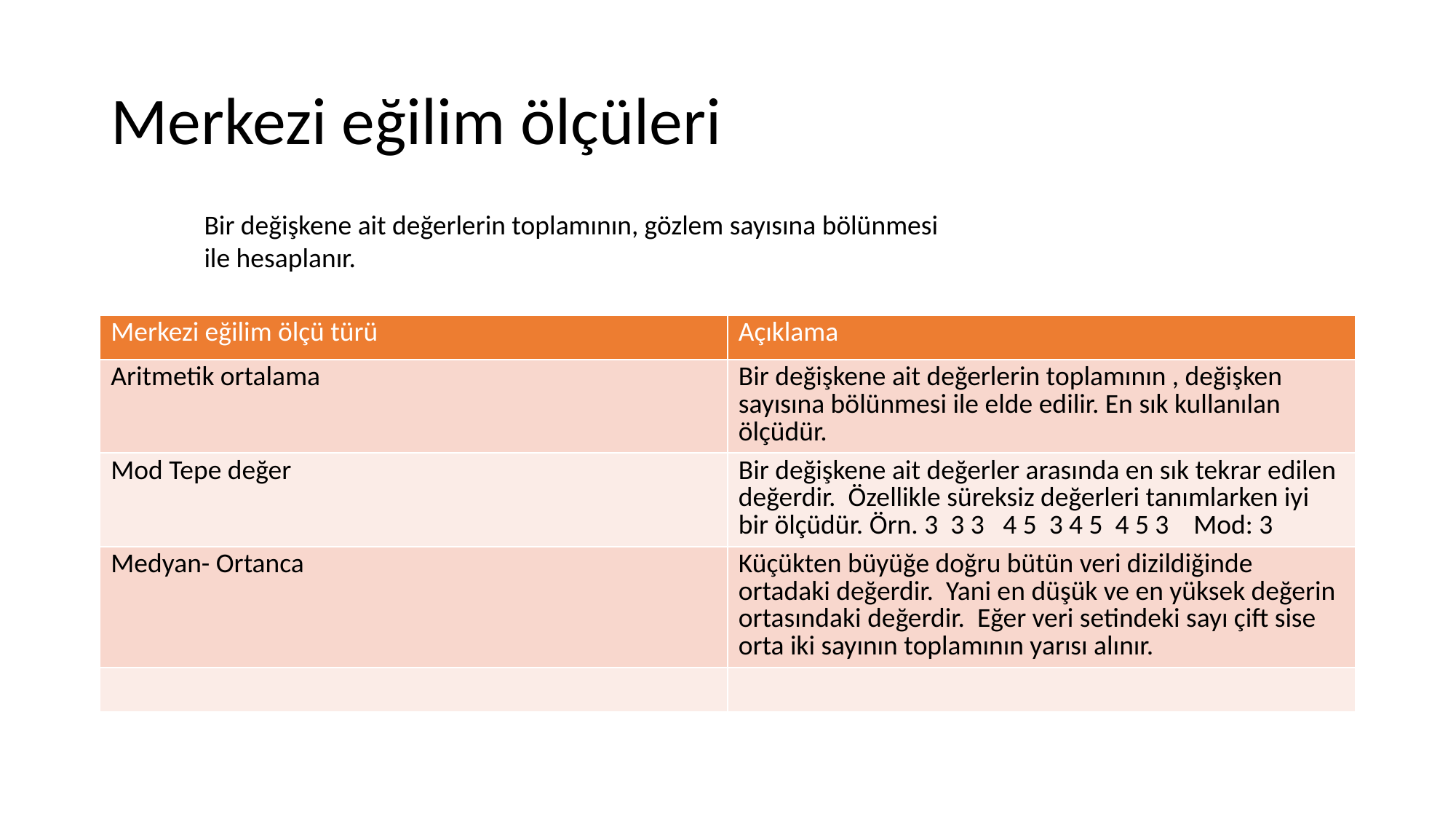

# Merkezi eğilim ölçüleri
Bir değişkene ait değerlerin toplamının, gözlem sayısına bölünmesi  ile hesaplanır.
| Merkezi eğilim ölçü türü | Açıklama |
| --- | --- |
| Aritmetik ortalama | Bir değişkene ait değerlerin toplamının , değişken sayısına bölünmesi ile elde edilir. En sık kullanılan ölçüdür. |
| Mod Tepe değer | Bir değişkene ait değerler arasında en sık tekrar edilen değerdir. Özellikle süreksiz değerleri tanımlarken iyi bir ölçüdür. Örn. 3 3 3 4 5 3 4 5 4 5 3 Mod: 3 |
| Medyan- Ortanca | Küçükten büyüğe doğru bütün veri dizildiğinde ortadaki değerdir. Yani en düşük ve en yüksek değerin ortasındaki değerdir. Eğer veri setindeki sayı çift sise orta iki sayının toplamının yarısı alınır. |
|  |  |